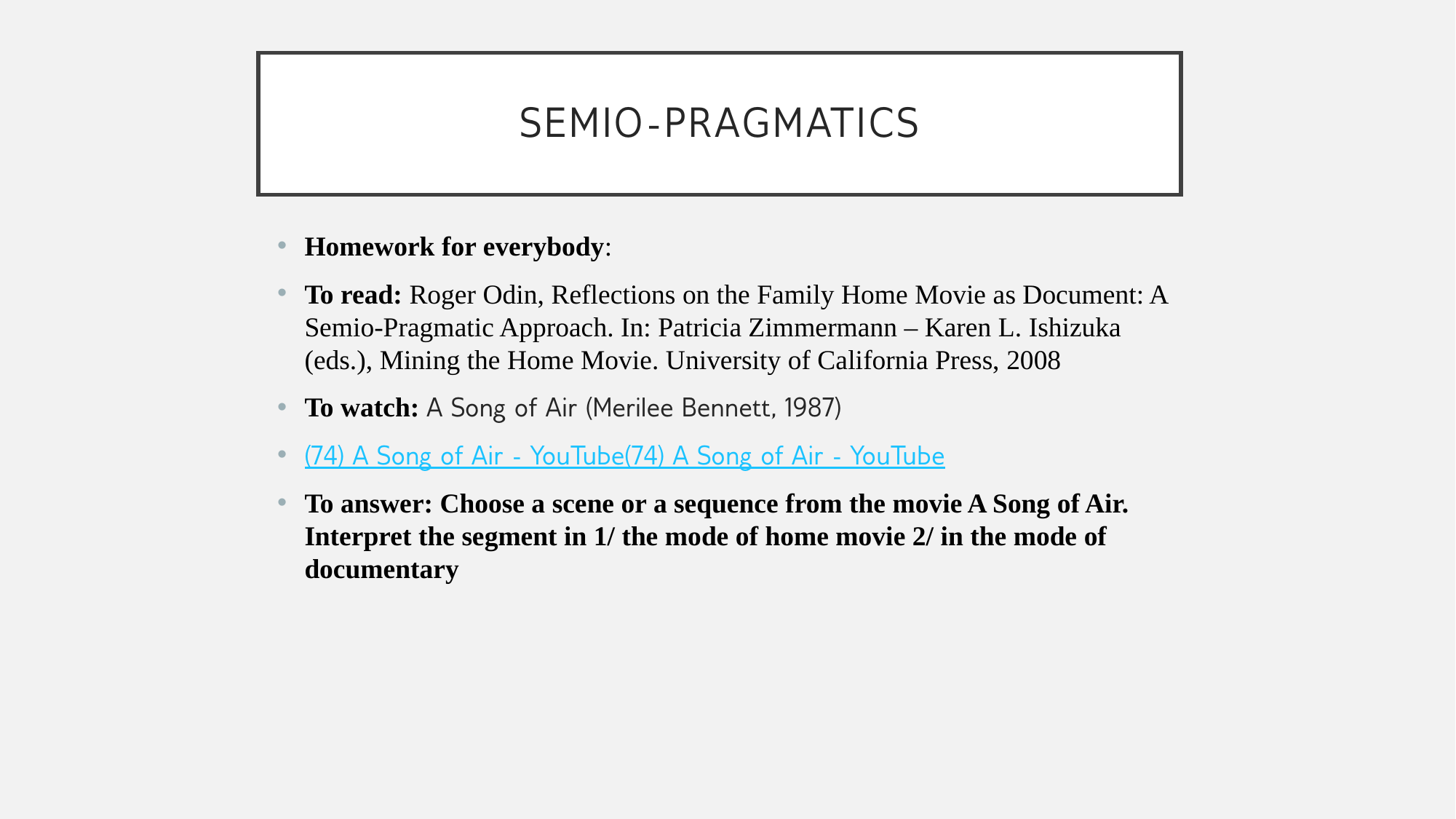

# Semio-pragmatics
Homework for everybody:
To read: Roger Odin, Reflections on the Family Home Movie as Document: A Semio-Pragmatic Approach. In: Patricia Zimmermann – Karen L. Ishizuka (eds.), Mining the Home Movie. University of California Press, 2008
To watch: A Song of Air (Merilee Bennett, 1987)
(74) A Song of Air - YouTube(74) A Song of Air - YouTube
To answer: Choose a scene or a sequence from the movie A Song of Air. Interpret the segment in 1/ the mode of home movie 2/ in the mode of documentary